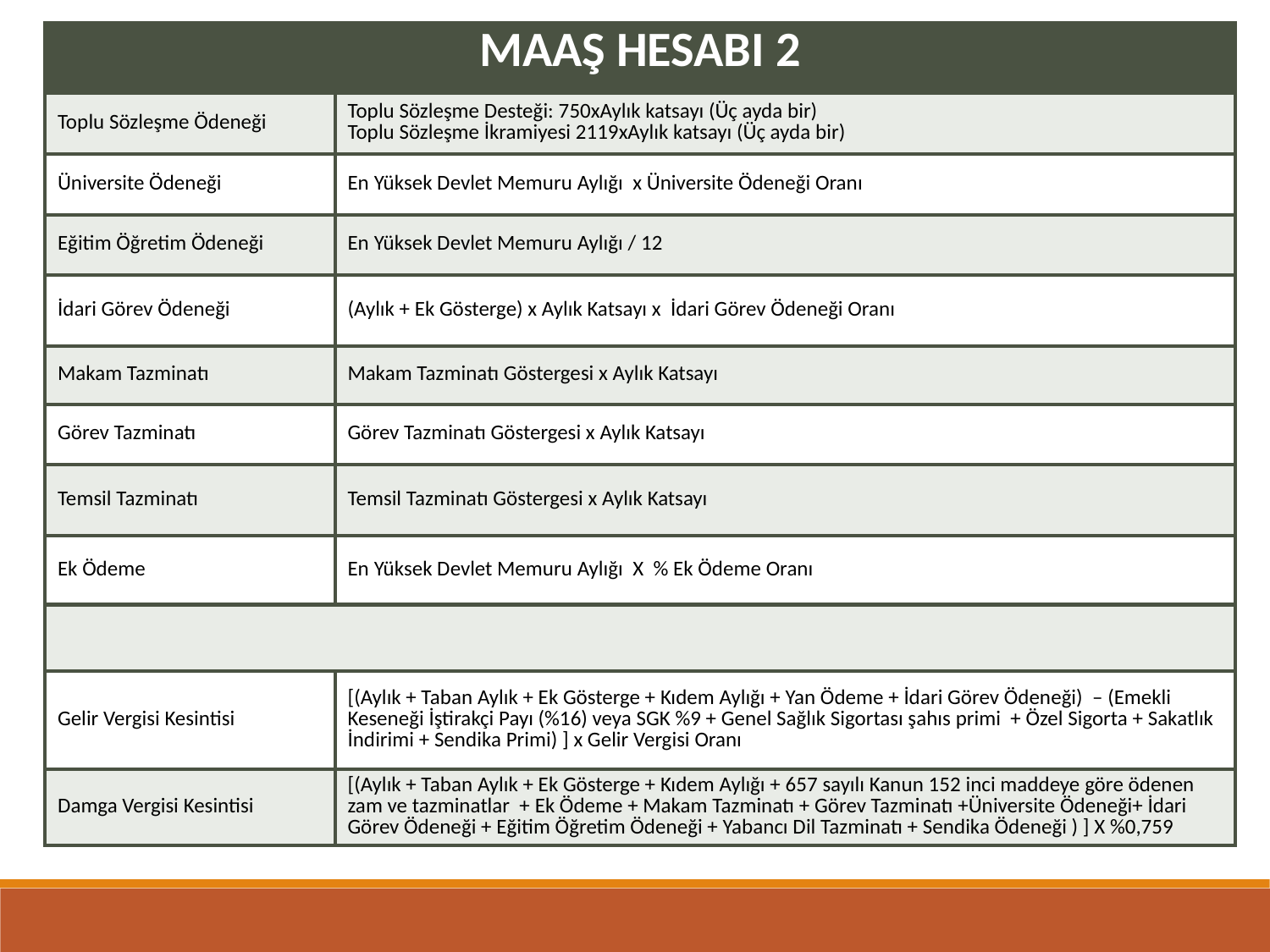

| MAAŞ HESABI 2 |  |
| --- | --- |
| Toplu Sözleşme Ödeneği | Toplu Sözleşme Desteği: 750xAylık katsayı (Üç ayda bir) Toplu Sözleşme İkramiyesi 2119xAylık katsayı (Üç ayda bir) |
| Üniversite Ödeneği | En Yüksek Devlet Memuru Aylığı x Üniversite Ödeneği Oranı |
| Eğitim Öğretim Ödeneği | En Yüksek Devlet Memuru Aylığı / 12 |
| İdari Görev Ödeneği | (Aylık + Ek Gösterge) x Aylık Katsayı x İdari Görev Ödeneği Oranı |
| Makam Tazminatı | Makam Tazminatı Göstergesi x Aylık Katsayı |
| Görev Tazminatı | Görev Tazminatı Göstergesi x Aylık Katsayı |
| Temsil Tazminatı | Temsil Tazminatı Göstergesi x Aylık Katsayı |
| Ek Ödeme | En Yüksek Devlet Memuru Aylığı X % Ek Ödeme Oranı |
|  |  |
| Gelir Vergisi Kesintisi | [(Aylık + Taban Aylık + Ek Gösterge + Kıdem Aylığı + Yan Ödeme + İdari Görev Ödeneği) – (Emekli Keseneği İştirakçi Payı (%16) veya SGK %9 + Genel Sağlık Sigortası şahıs primi + Özel Sigorta + Sakatlık İndirimi + Sendika Primi) ] x Gelir Vergisi Oranı |
| Damga Vergisi Kesintisi | [(Aylık + Taban Aylık + Ek Gösterge + Kıdem Aylığı + 657 sayılı Kanun 152 inci maddeye göre ödenen zam ve tazminatlar + Ek Ödeme + Makam Tazminatı + Görev Tazminatı +Üniversite Ödeneği+ İdari Görev Ödeneği + Eğitim Öğretim Ödeneği + Yabancı Dil Tazminatı + Sendika Ödeneği ) ] X %0,759 |